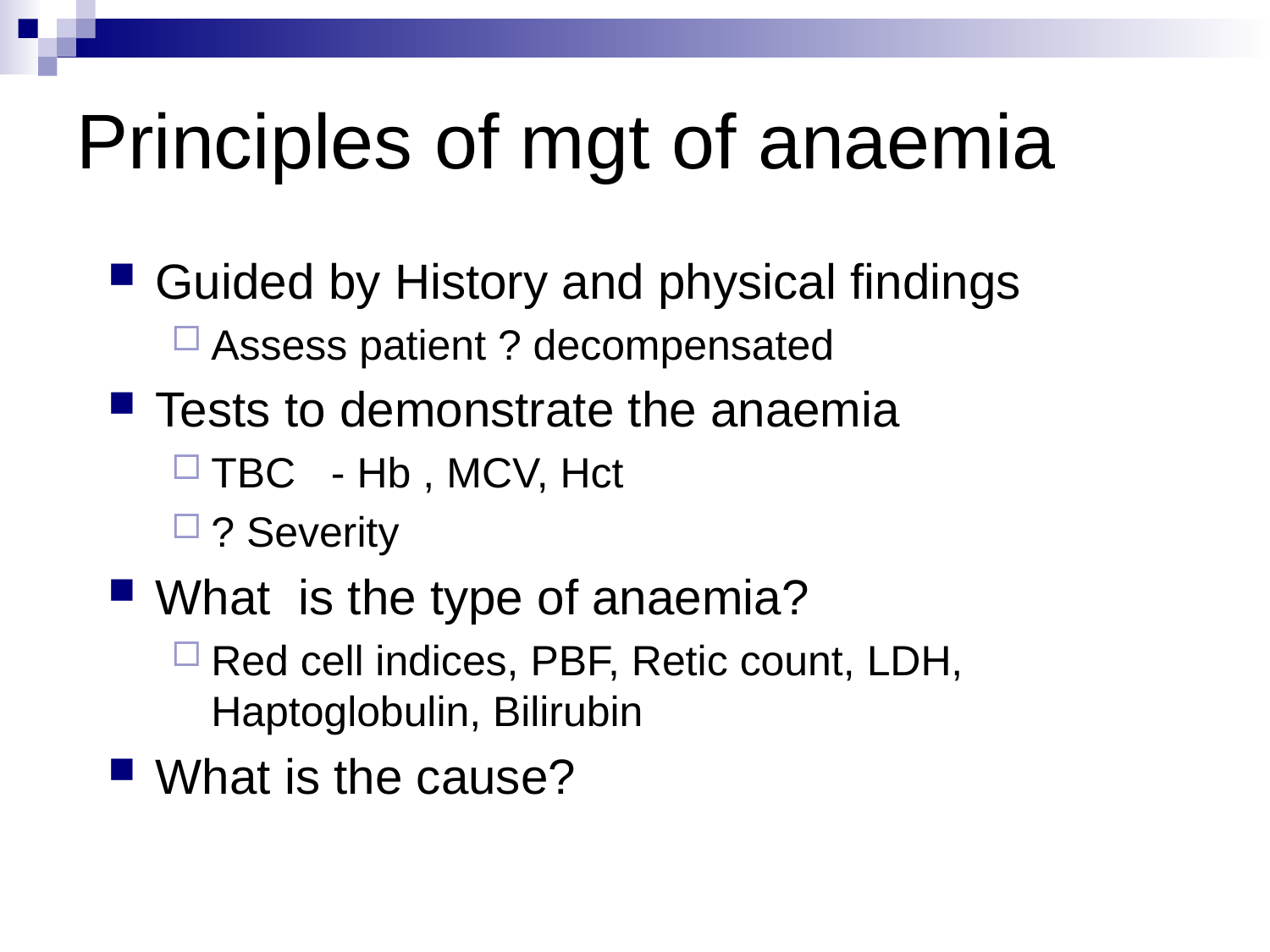

# Principles of mgt of anaemia
Guided by History and physical findings
Assess patient ? decompensated
Tests to demonstrate the anaemia
TBC   - Hb , MCV, Hct
? Severity
What  is the type of anaemia?
Red cell indices, PBF, Retic count, LDH, Haptoglobulin, Bilirubin
What is the cause?